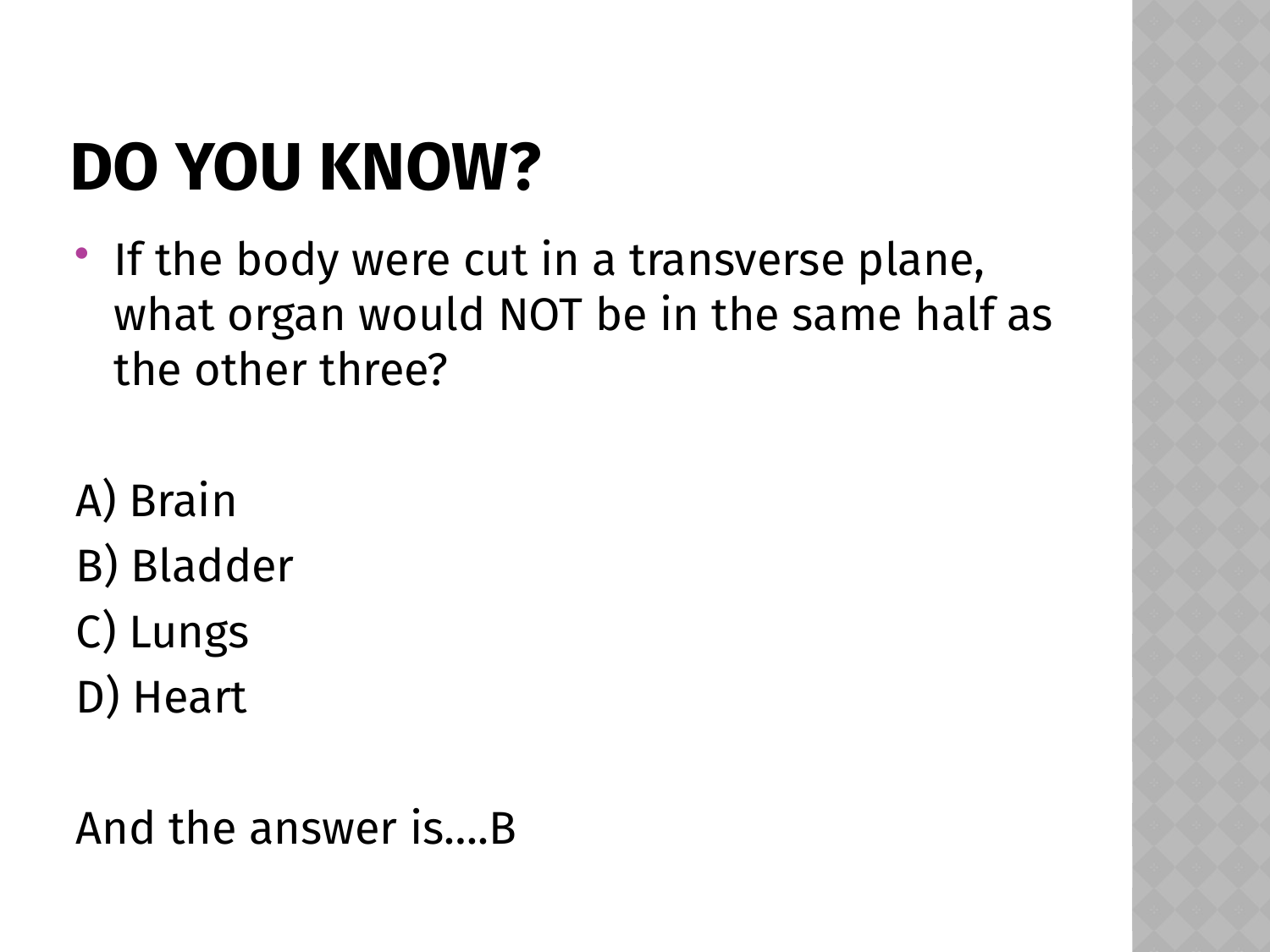

# Do you know?
If the body were cut in a transverse plane, what organ would NOT be in the same half as the other three?

A) Brain
B) Bladder
C) Lungs
D) Heart

And the answer is….B